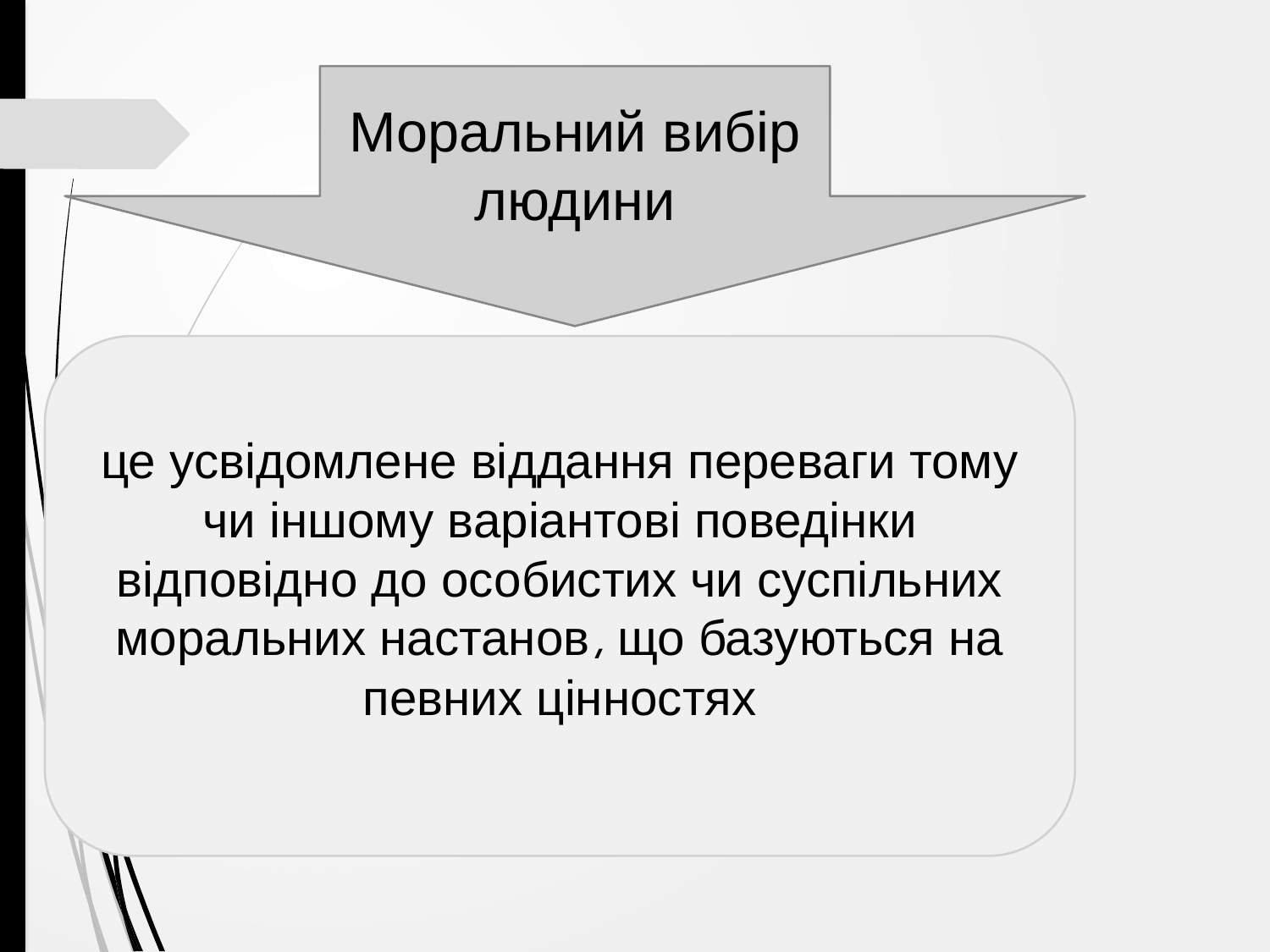

Моральний вибір людини
це усвідомлене віддання переваги тому чи іншому варіантові поведінки відповідно до особистих чи суспільних моральних настанов, що базуються на певних цінностях